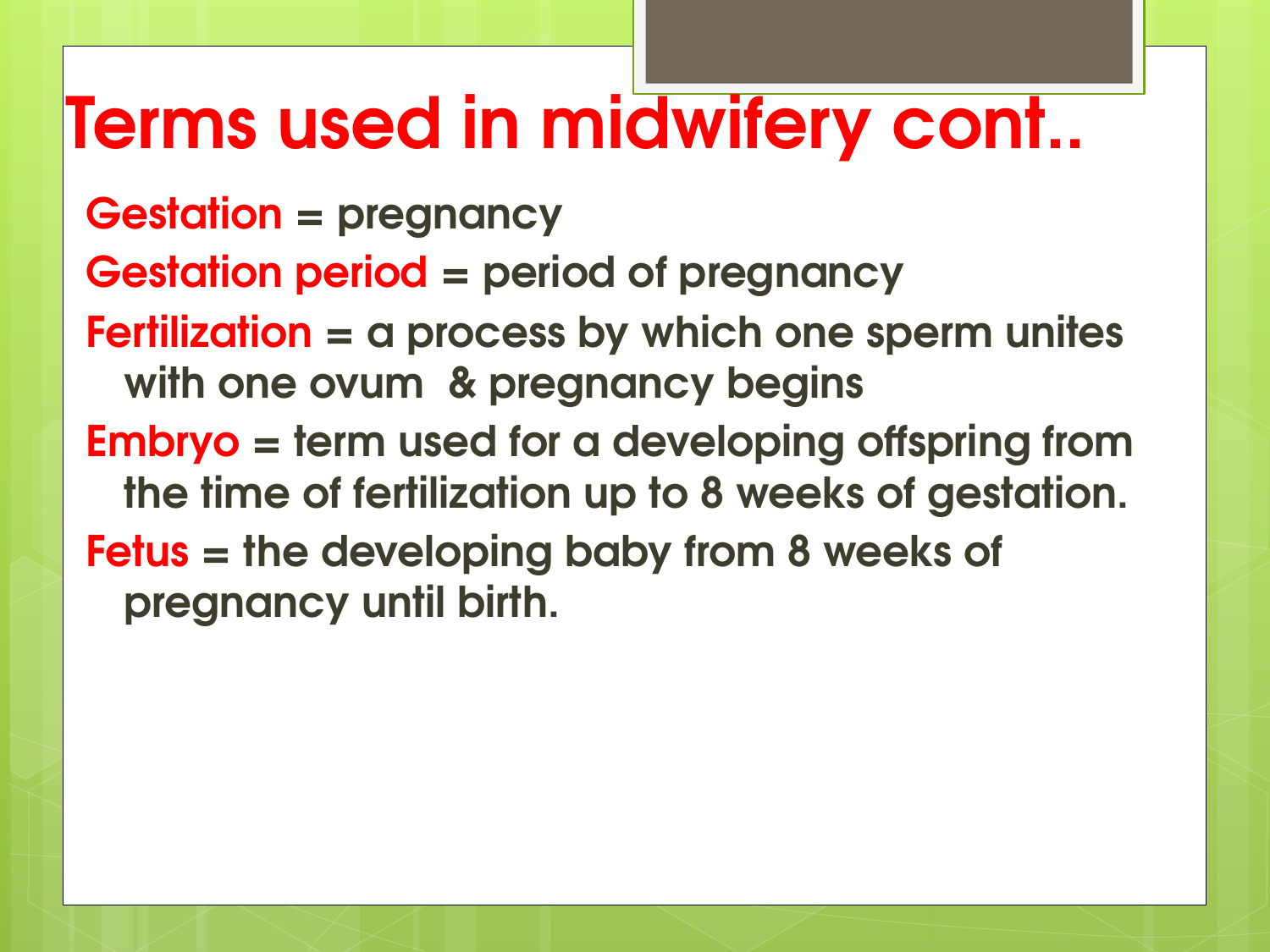

# Terms used in midwifery cont..
Gestation = pregnancy
Gestation period = period of pregnancy
Fertilization = a process by which one sperm unites with one ovum  & pregnancy begins
Embryo = term used for a developing offspring from the time of fertilization up to 8 weeks of gestation.
Fetus = the developing baby from 8 weeks of pregnancy until birth.